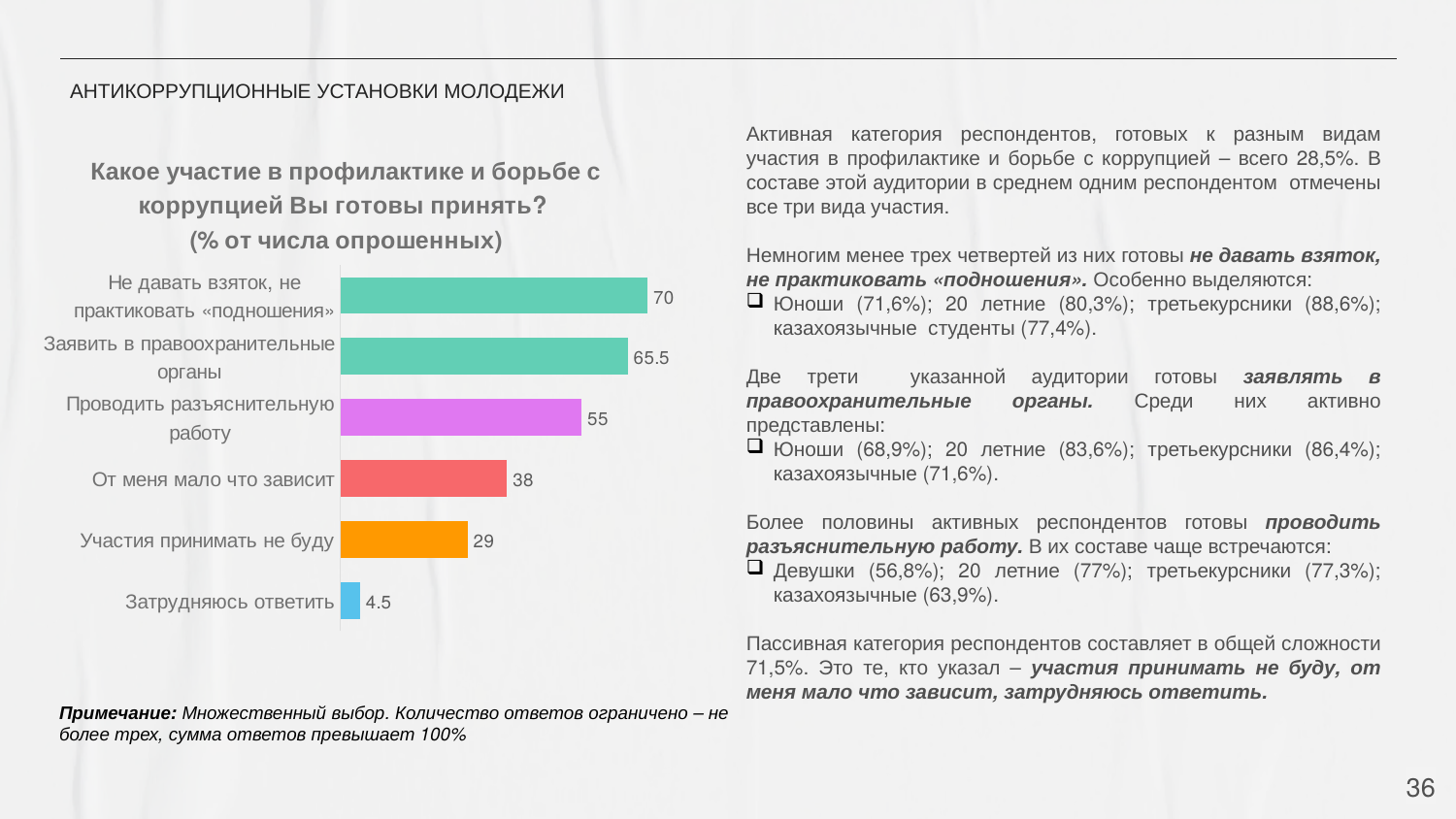

# АНТИКОРРУПЦИОННЫЕ УСТАНОВКИ МОЛОДЕЖИ
Активная категория респондентов, готовых к разным видам участия в профилактике и борьбе с коррупцией – всего 28,5%. В составе этой аудитории в среднем одним респондентом  отмечены все три вида участия.

Немногим менее трех четвертей из них готовы не давать взяток, не практиковать «подношения». Особенно выделяются:
Юноши (71,6%); 20 летние (80,3%); третьекурсники (88,6%); казахоязычные  студенты (77,4%).

Две трети  указанной аудитории готовы заявлять в правоохранительные органы. Среди них активно представлены:
Юноши (68,9%); 20 летние (83,6%); третьекурсники (86,4%); казахоязычные (71,6%).

Более половины активных респондентов готовы проводить разъяснительную работу. В их составе чаще встречаются:
Девушки (56,8%); 20 летние (77%); третьекурсники (77,3%); казахоязычные (63,9%).

Пассивная категория респондентов составляет в общей сложности 71,5%. Это те, кто указал – участия принимать не буду, от меня мало что зависит, затрудняюсь ответить.

### Chart: Какое участие в профилактике и борьбе с коррупцией Вы готовы принять?
(% от числа опрошенных)

| Category | Ряд 1 |
|---|---|
| Затрудняюсь ответить | 4.5 |
| Участия принимать не буду | 29.0 |
| От меня мало что зависит | 38.0 |
| Проводить разъяснительную работу | 55.0 |
| Заявить в правоохранительные органы | 65.5 |
| Не давать взяток, не практиковать «подношения» | 70.0 |
Примечание: Множественный выбор. Количество ответов ограничено – не более трех, сумма ответов превышает 100%
36